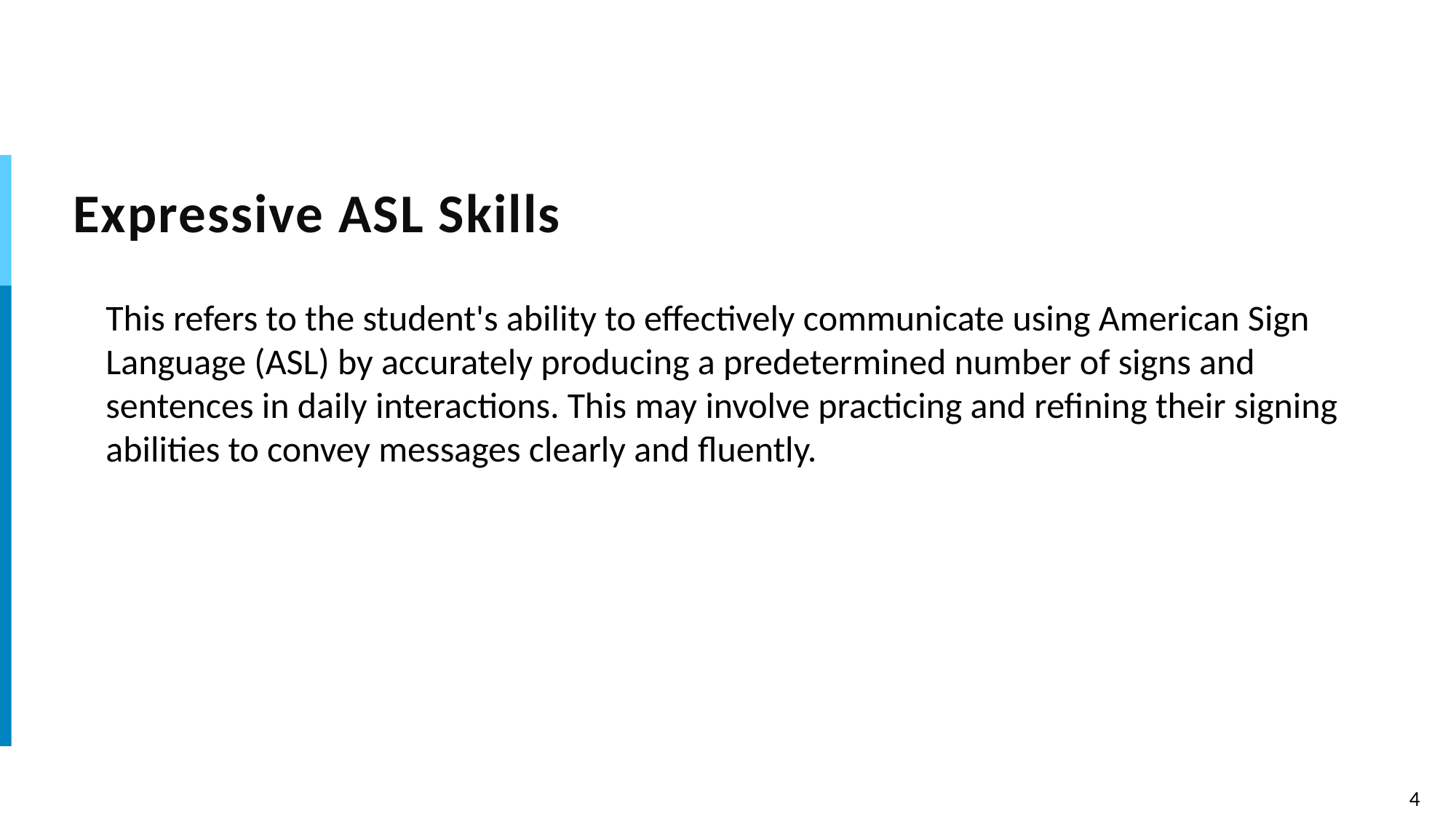

# Expressive ASL Skills
This refers to the student's ability to effectively communicate using American Sign Language (ASL) by accurately producing a predetermined number of signs and sentences in daily interactions. This may involve practicing and refining their signing abilities to convey messages clearly and fluently.